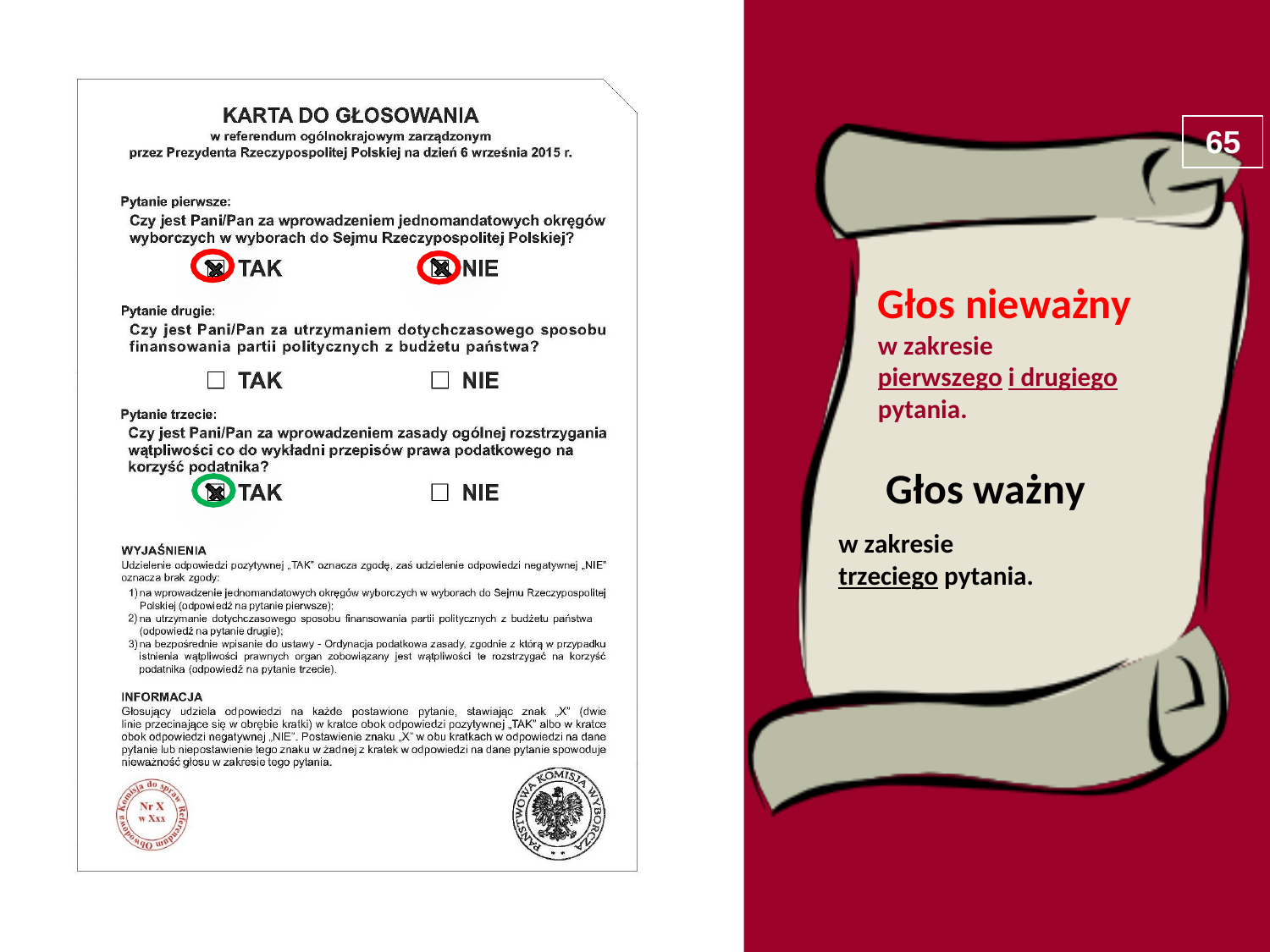

65

# Głos nieważny
w zakresie pierwszego i drugiego pytania.

Głos ważny
w zakresie trzeciego pytania.